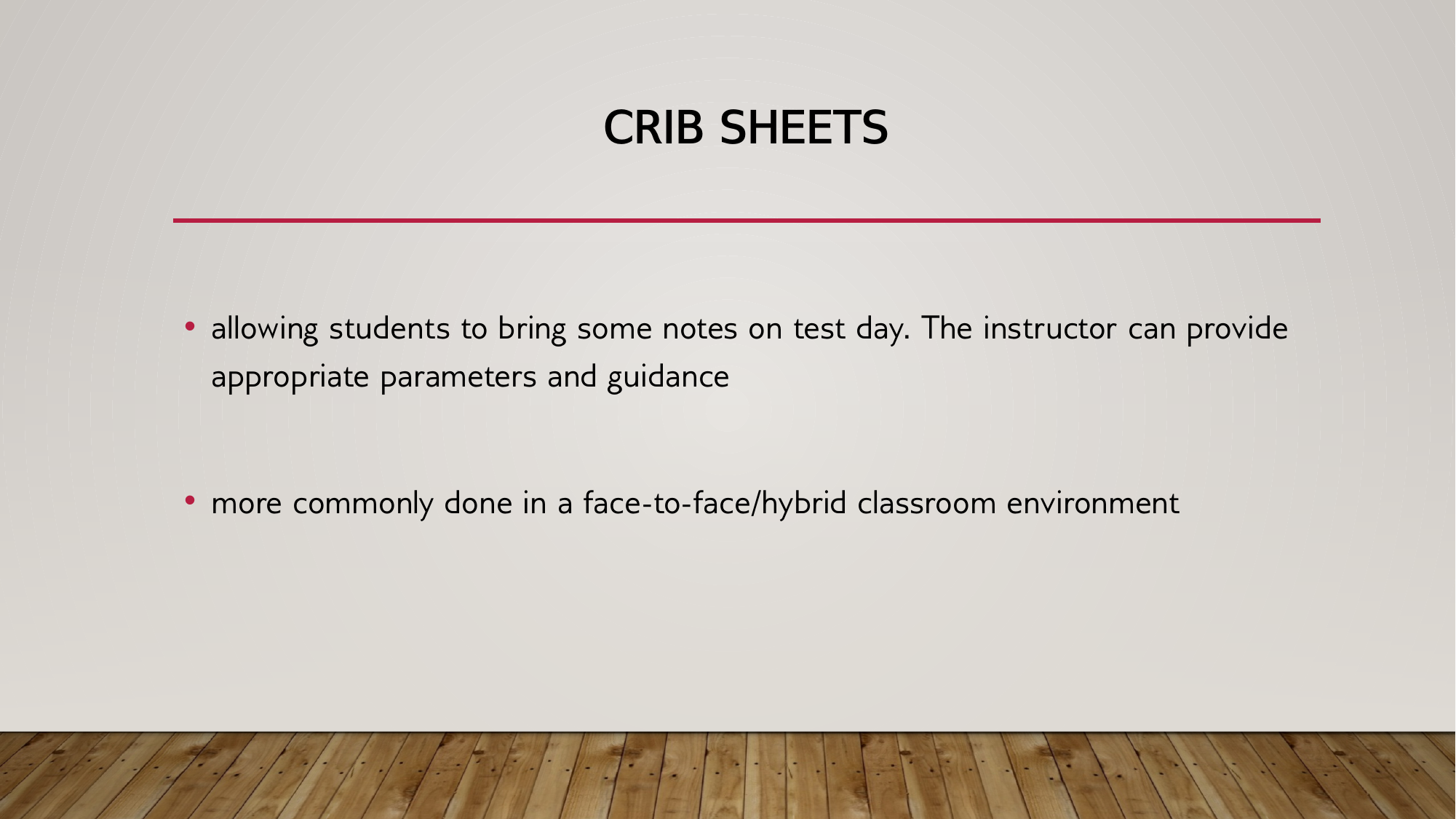

# Crib sheets

allowing students to bring some notes on test day. The instructor can provide appropriate parameters and guidance

more commonly done in a face-to-face/hybrid classroom environment